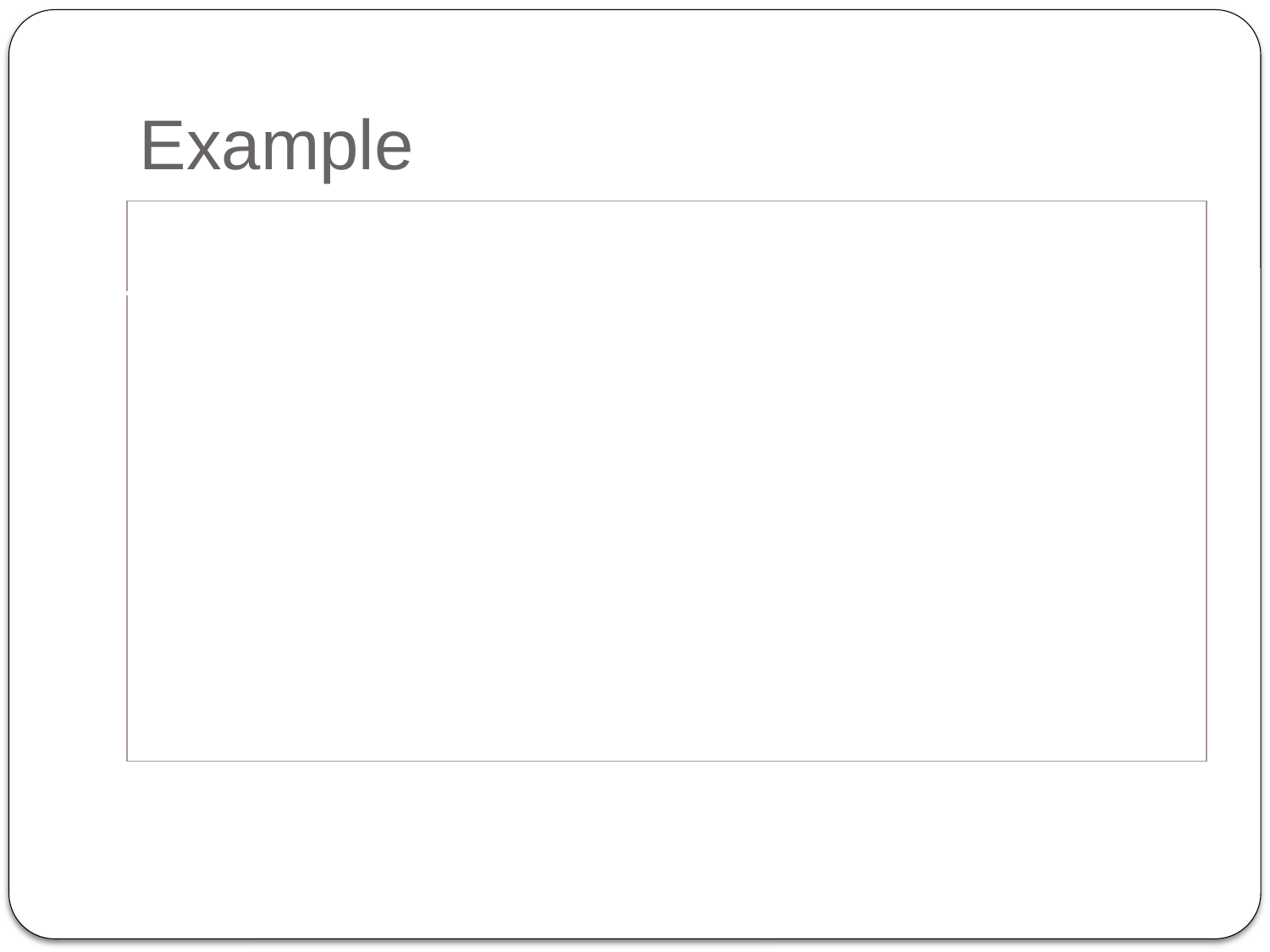

# Example
| Risk Impact | Damage | Scale |
| --- | --- | --- |
| Catastrophic | › $ 10 million | 7 |
| Critical | $ 1 million ‹ $ 10 million | 6 |
| Major | $ 100,000 ‹ $ 1 million | 5 |
| Minor | $ 10,000 ‹ $100,000 | 4 |
| Negligible | ‹ $ 10,000 | 3 |